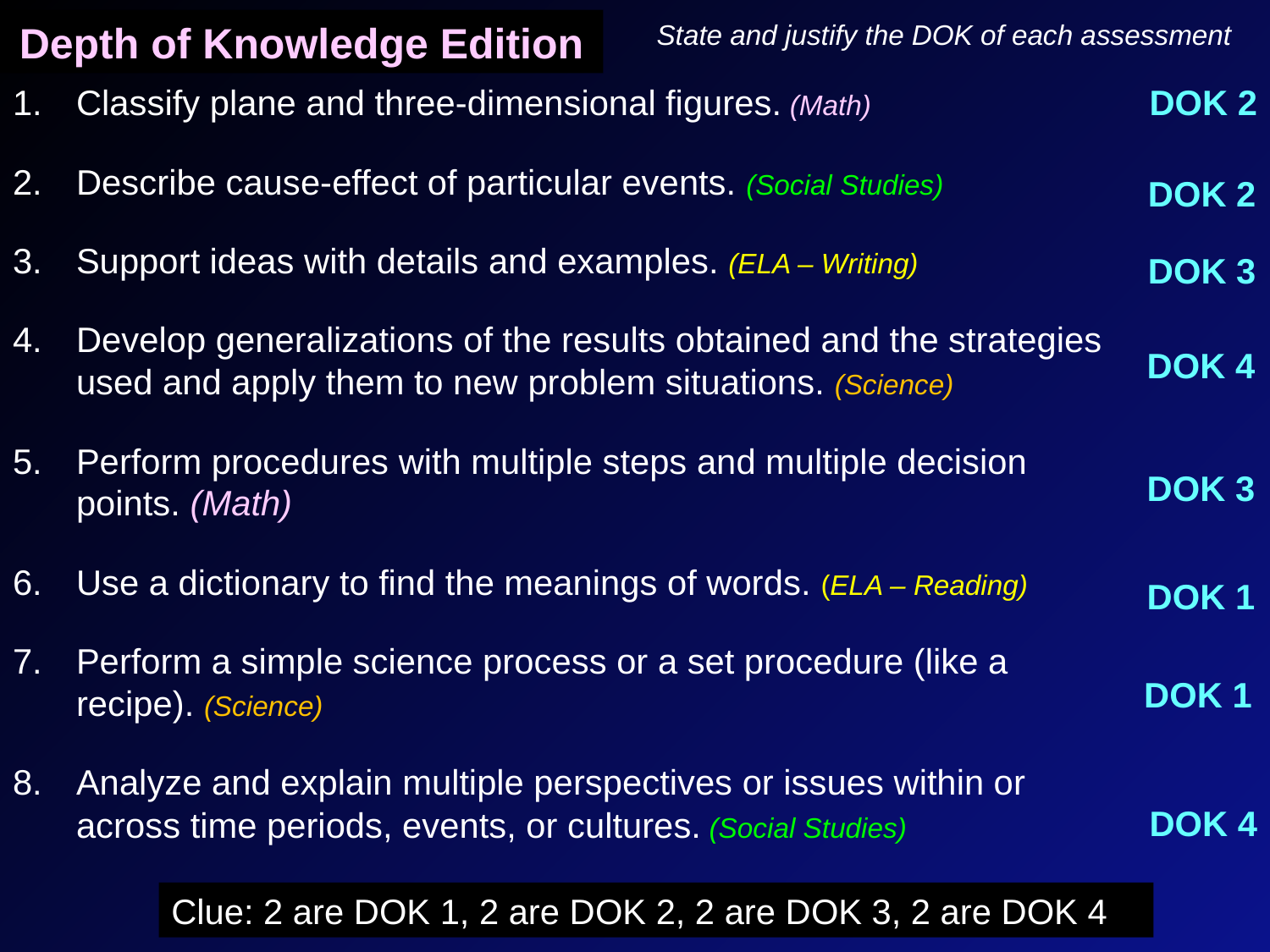

Depth of Knowledge Edition
State and justify the DOK of each assessment
Classify plane and three-dimensional figures. (Math)

Describe cause-effect of particular events. (Social Studies)

Support ideas with details and examples. (ELA – Writing)

Develop generalizations of the results obtained and the strategies used and apply them to new problem situations. (Science)

Perform procedures with multiple steps and multiple decision points. (Math)

Use a dictionary to find the meanings of words. (ELA – Reading)

Perform a simple science process or a set procedure (like a recipe). (Science)

Analyze and explain multiple perspectives or issues within or across time periods, events, or cultures. (Social Studies)
DOK 2
DOK 2
DOK 3
DOK 4
DOK 3
DOK 1
DOK 1
DOK 4
Clue: 2 are DOK 1, 2 are DOK 2, 2 are DOK 3, 2 are DOK 4